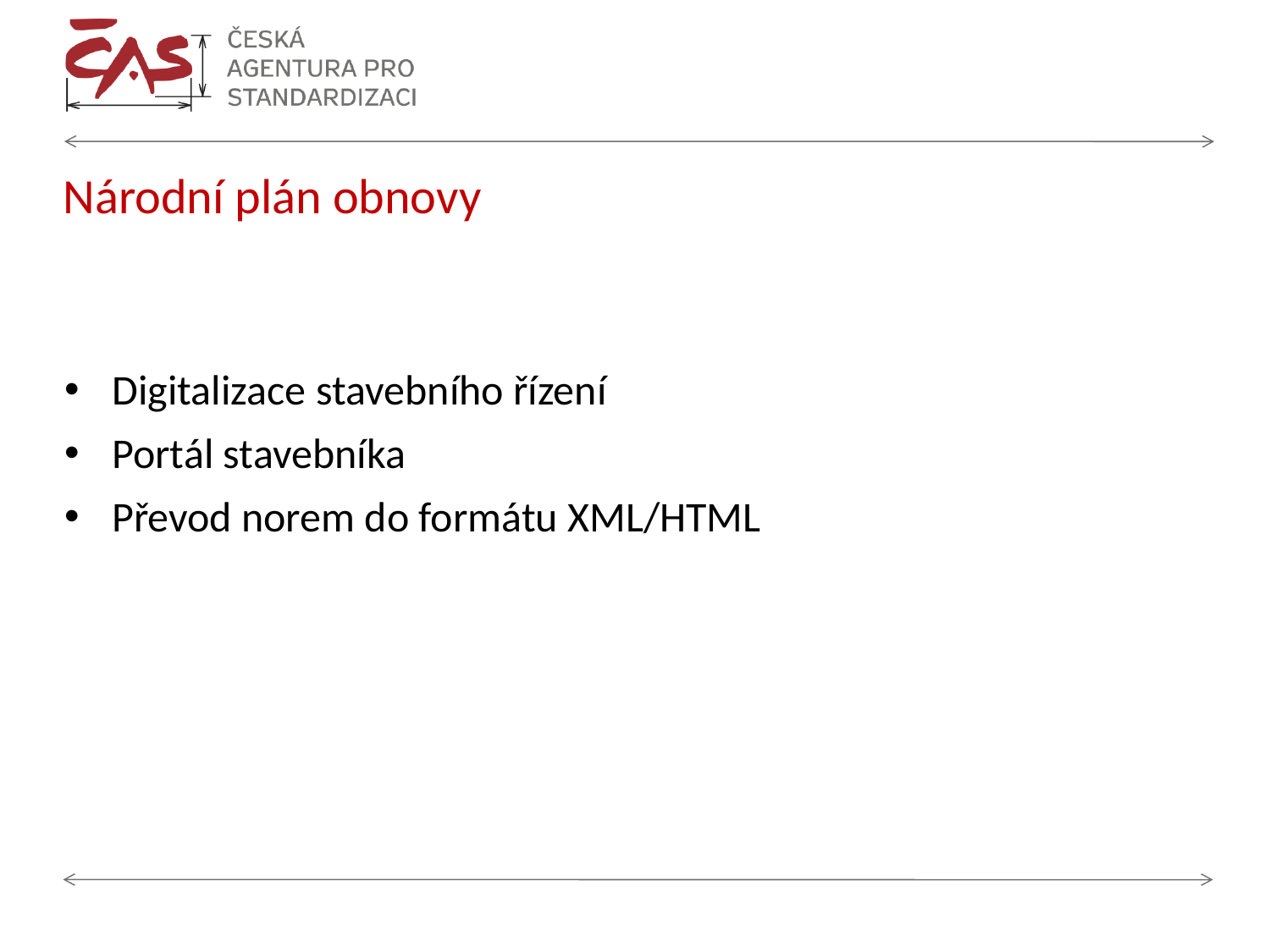

# Národní plán obnovy

Digitalizace stavebního řízení
Portál stavebníka
Převod norem do formátu XML/HTML